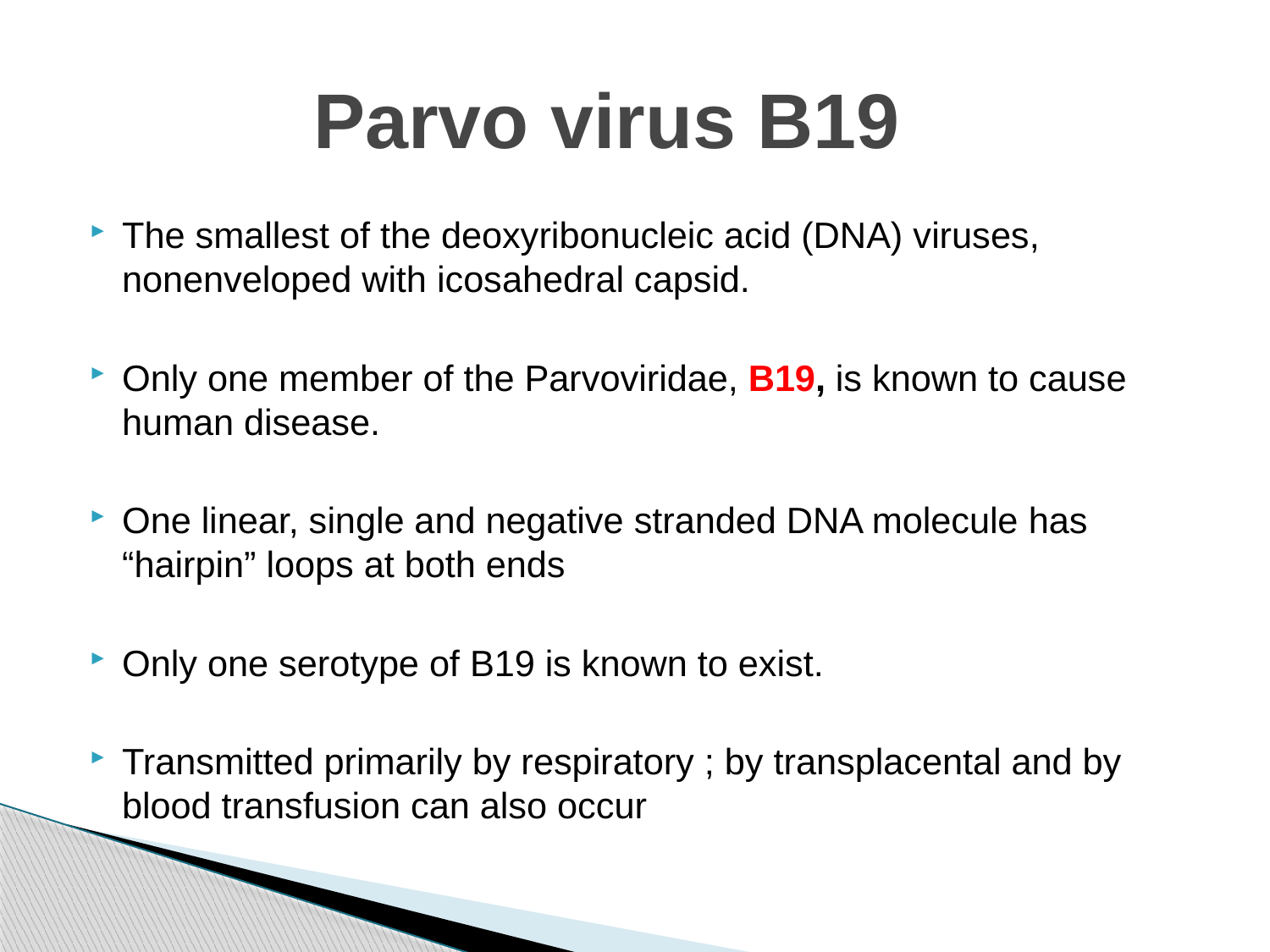

# Parvo virus B19
The smallest of the deoxyribonucleic acid (DNA) viruses, nonenveloped with icosahedral capsid.

Only one member of the Parvoviridae, B19, is known to cause human disease.

One linear, single and negative stranded DNA molecule has “hairpin” loops at both ends

Only one serotype of B19 is known to exist.

Transmitted primarily by respiratory ; by transplacental and by blood transfusion can also occur